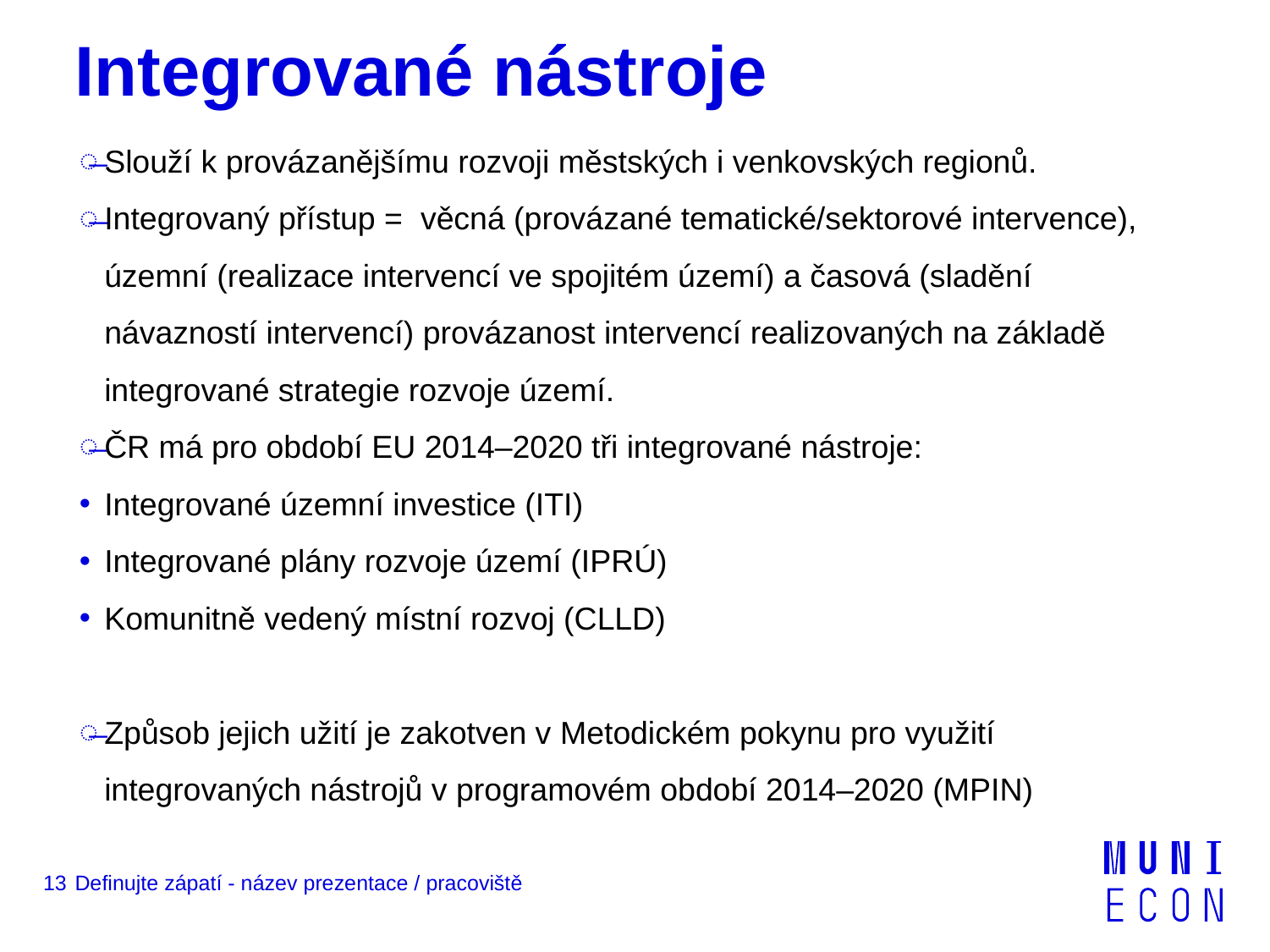

# Integrované nástroje
Slouží k provázanějšímu rozvoji městských i venkovských regionů.
Integrovaný přístup =  věcná (provázané tematické/sektorové intervence), územní (realizace intervencí ve spojitém území) a časová (sladění návazností intervencí) provázanost intervencí realizovaných na základě integrované strategie rozvoje území.
ČR má pro období EU 2014–2020 tři integrované nástroje:
Integrované územní investice (ITI)
Integrované plány rozvoje území (IPRÚ)
Komunitně vedený místní rozvoj (CLLD)

Způsob jejich užití je zakotven v Metodickém pokynu pro využití integrovaných nástrojů v programovém období 2014–2020 (MPIN)

13
Definujte zápatí - název prezentace / pracoviště